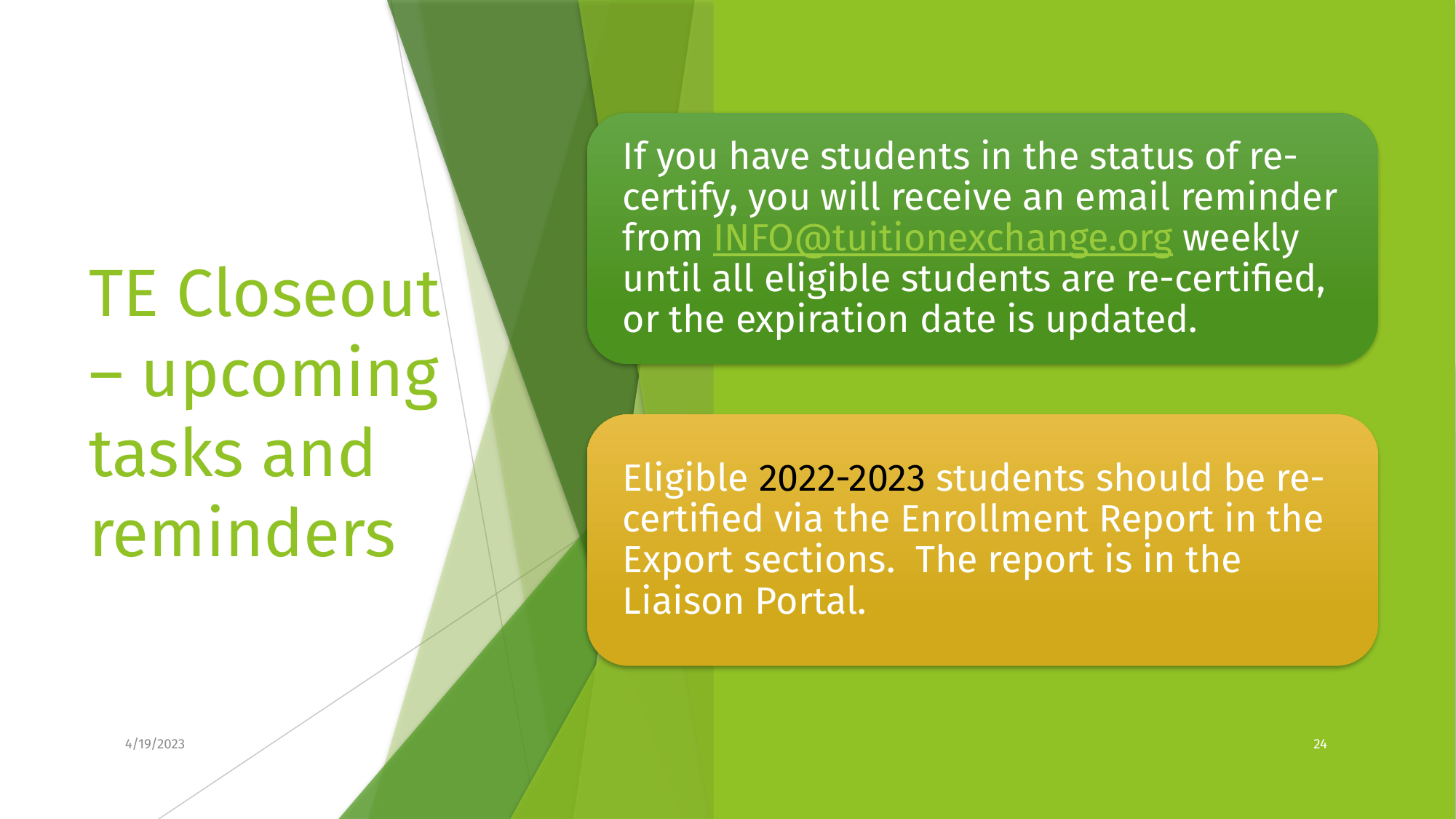

If you have students in the status of re-certify, you will receive an email reminder from INFO@tuitionexchange.org weekly until all eligible students are re-certified, or the expiration date is updated.
Eligible 2022-2023 students should be re-certified via the Enrollment Report in the Export sections.  The report is in the Liaison Portal.
# TE Closeout – upcoming tasks and reminders
4/19/2023
24